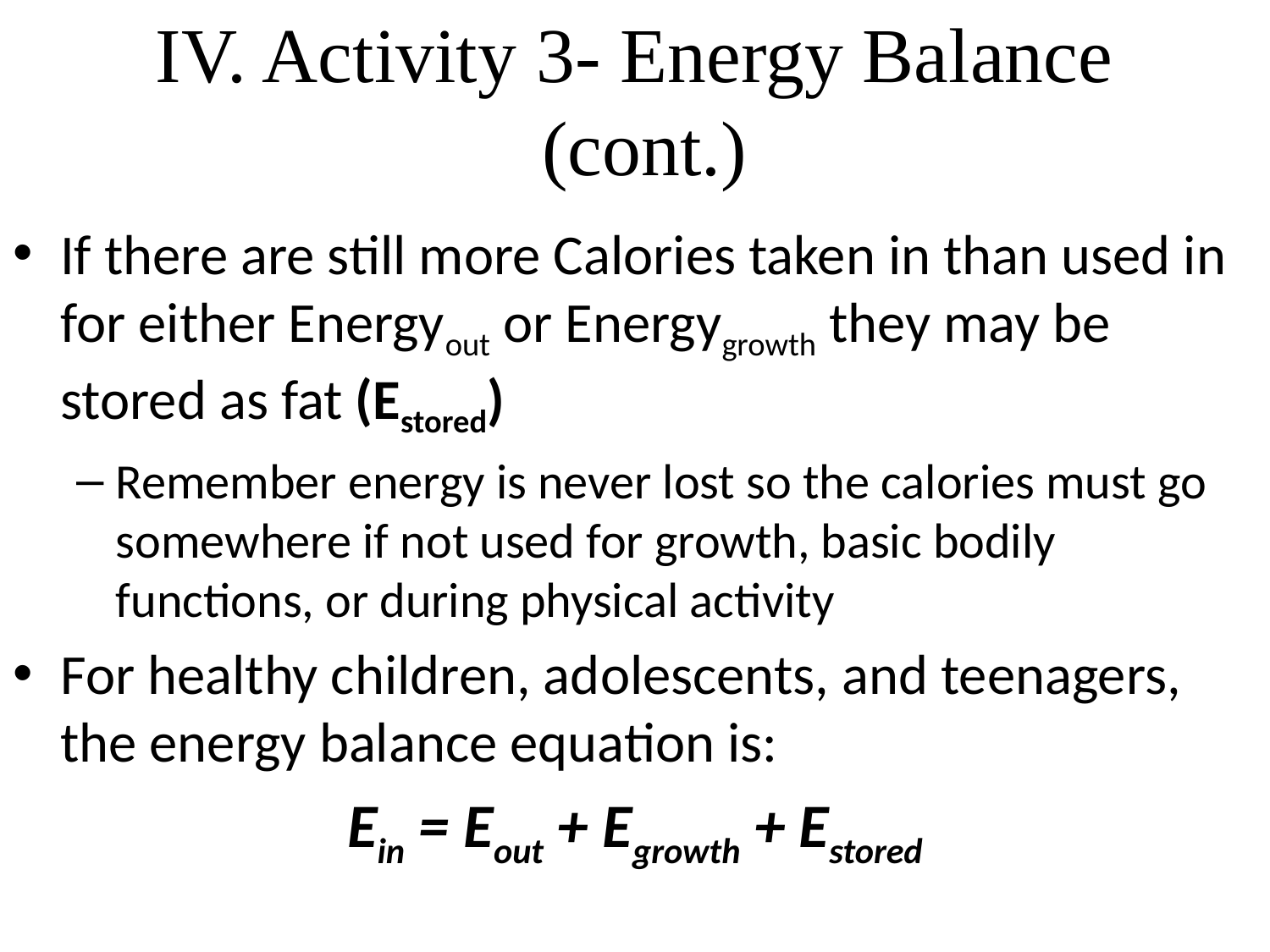

# IV. Activity 3- Energy Balance (cont.)
If there are still more Calories taken in than used in for either Energyout or Energygrowth they may be stored as fat (Estored)
Remember energy is never lost so the calories must go somewhere if not used for growth, basic bodily functions, or during physical activity
For healthy children, adolescents, and teenagers, the energy balance equation is:
Ein = Eout + Egrowth + Estored